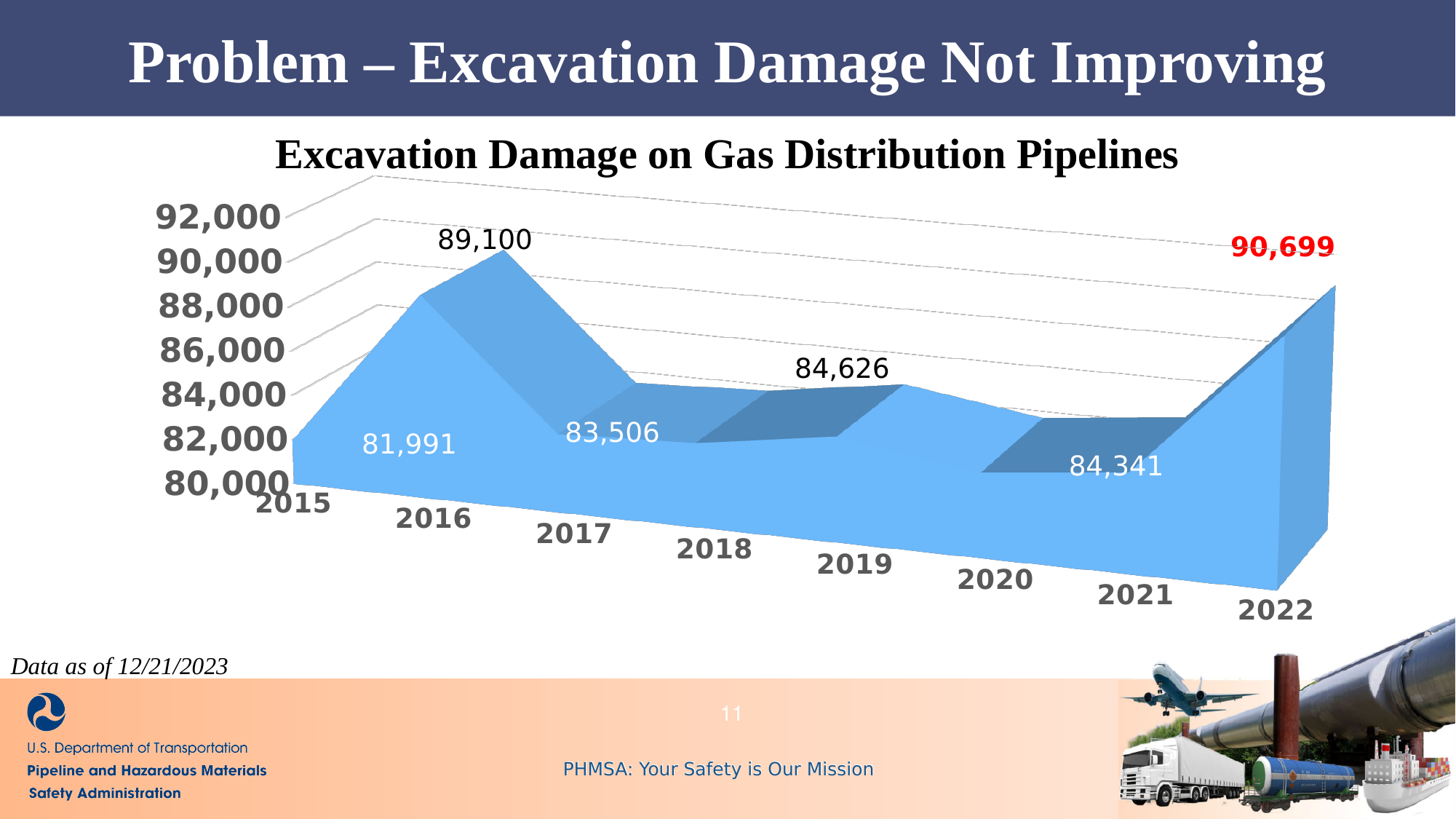

Problem – Excavation Damage Not Improving

[unsupported chart]

Excavation Damage on Gas Distribution Pipelines
89,100
90,699
84,626

83,506
81,991
84,341

Data as of 12/21/2023